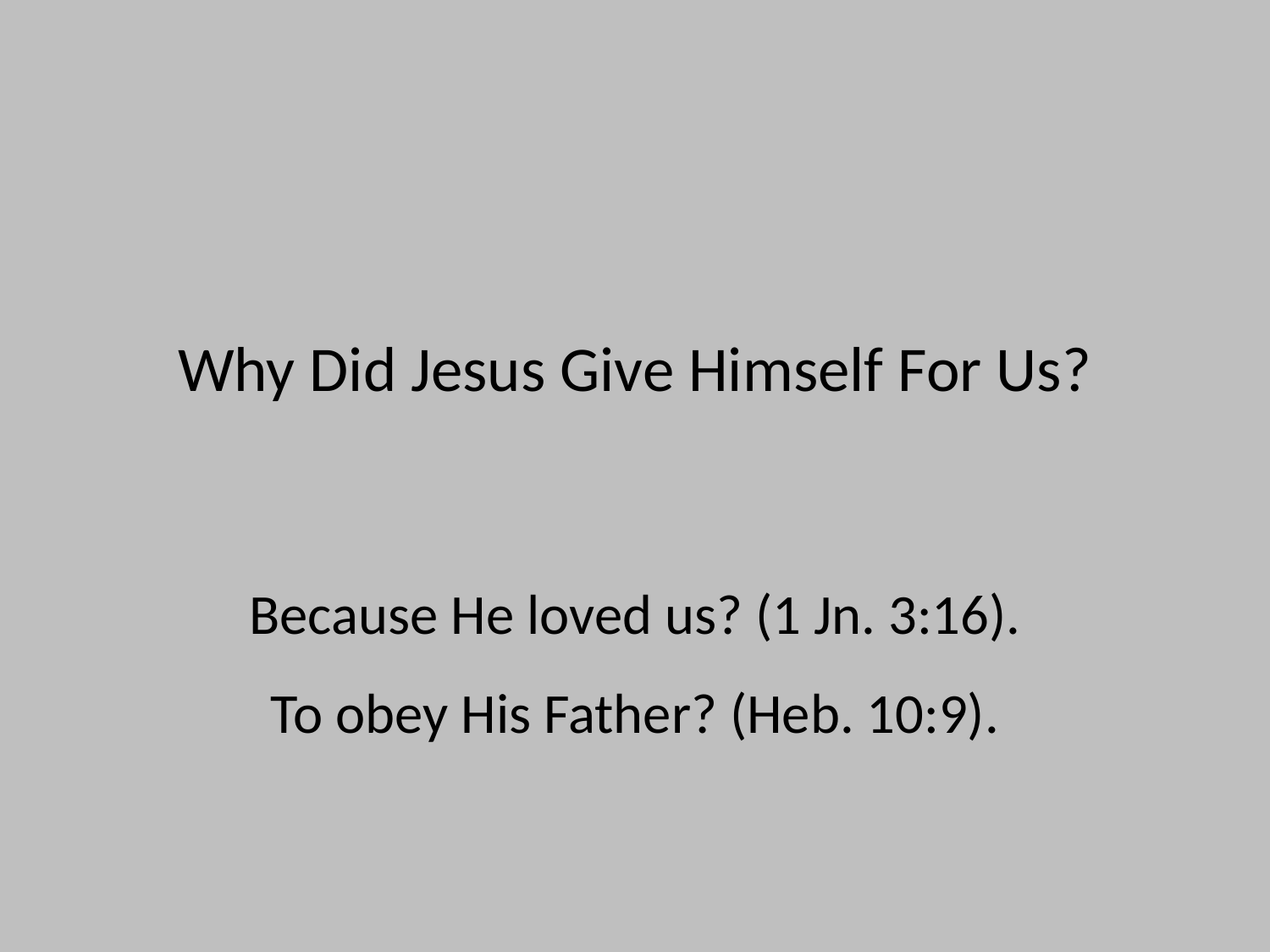

# Why Did Jesus Give Himself For Us?
Because He loved us? (1 Jn. 3:16).
To obey His Father? (Heb. 10:9).